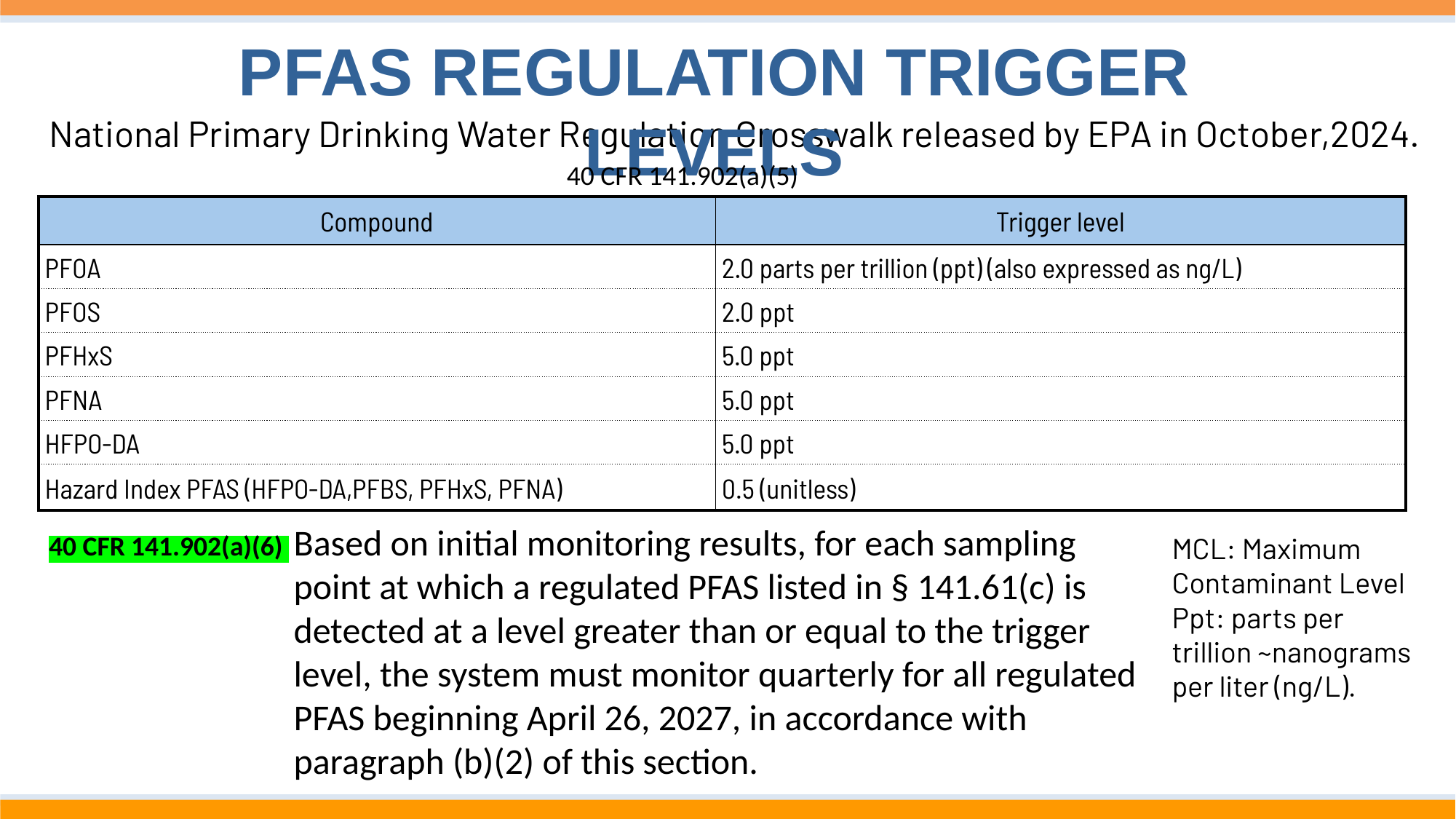

PFAS Regulation Trigger Levels
National Primary Drinking Water Regulation Crosswalk released by EPA in October,2024.
40 CFR 141.902(a)(5)
| Compound | Trigger level |
| --- | --- |
| PFOA | 2.0 parts per trillion (ppt) (also expressed as ng/L) |
| PFOS | 2.0 ppt |
| PFHxS | 5.0 ppt |
| PFNA | 5.0 ppt |
| HFPO-DA | 5.0 ppt |
| Hazard Index PFAS (HFPO-DA,PFBS, PFHxS, PFNA) | 0.5 (unitless) |
Based on initial monitoring results, for each sampling point at which a regulated PFAS listed in § 141.61(c) is detected at a level greater than or equal to the trigger level, the system must monitor quarterly for all regulated PFAS beginning April 26, 2027, in accordance with paragraph (b)(2) of this section.
40 CFR 141.902(a)(6)
MCL: Maximum Contaminant Level
Ppt: parts per trillion ~nanograms per liter (ng/L).